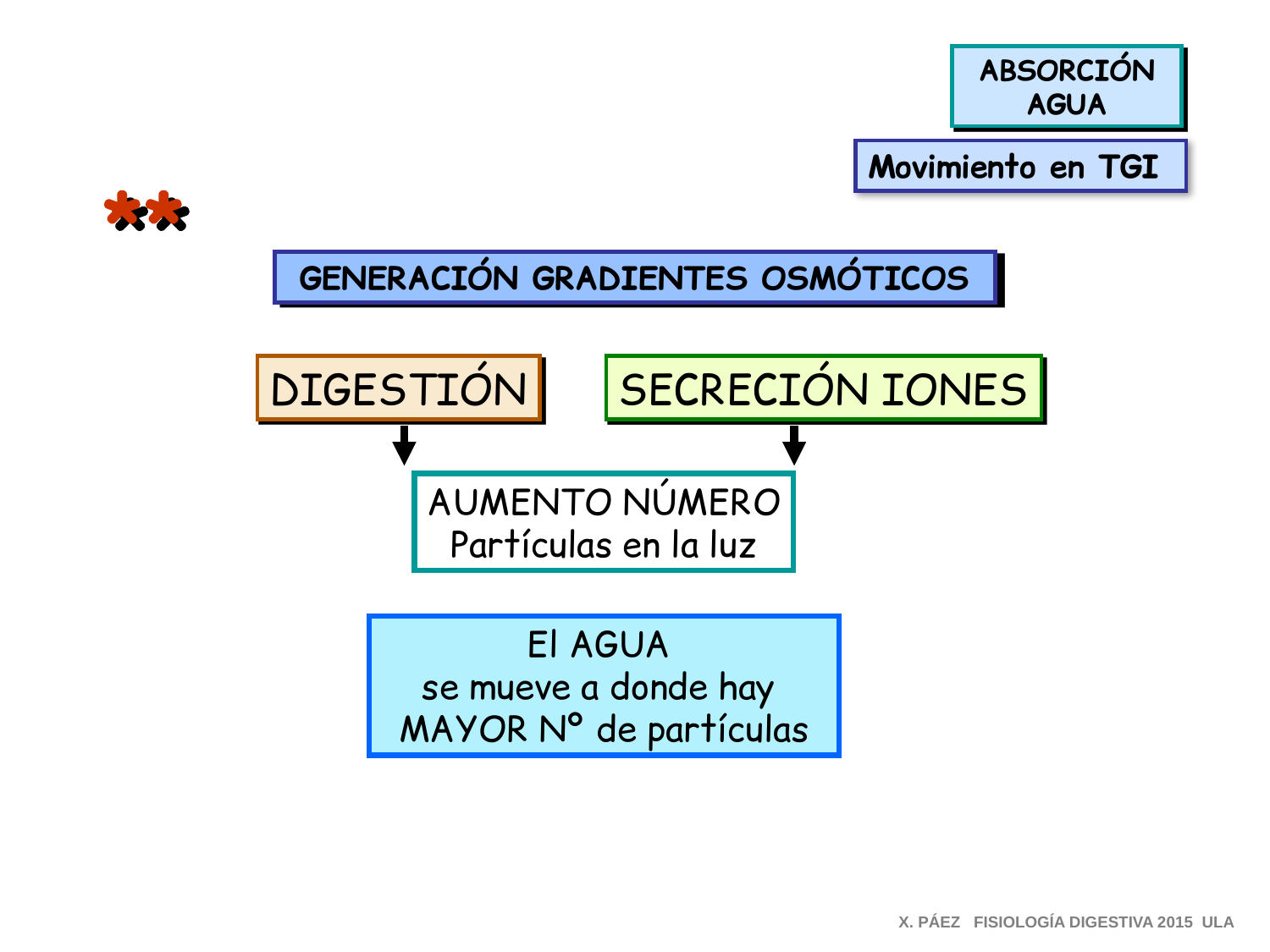

ABSORCIÓN
AGUA
Movimiento en TGI
**
GENERACIÓN GRADIENTES OSMÓTICOS
DIGESTIÓN
SECRECIÓN IONES

AUMENTO NÚMERO
Partículas en la luz
El AGUA
se mueve a donde hay
MAYOR Nº de partículas
X. PÁEZ   FISIOLOGÍA DIGESTIVA 2015  ULA